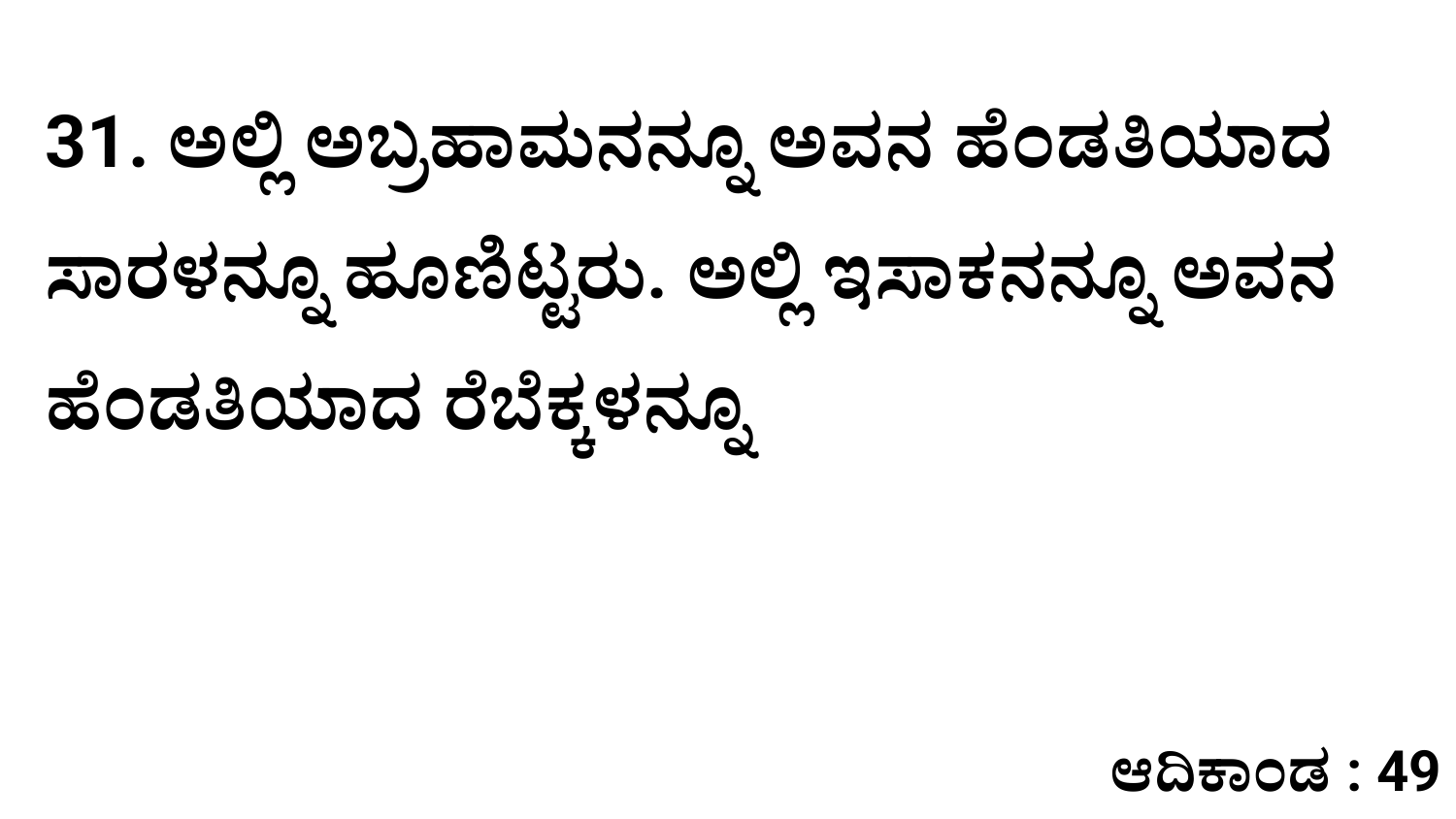

31. ಅಲ್ಲಿ ಅಬ್ರಹಾಮನನ್ನೂ ಅವನ ಹೆಂಡತಿಯಾದ ಸಾರಳನ್ನೂ ಹೂಣಿಟ್ಟರು. ಅಲ್ಲಿ ಇಸಾಕನನ್ನೂ ಅವನ ಹೆಂಡತಿಯಾದ ರೆಬೆಕ್ಕಳನ್ನೂ
ಆದಿಕಾಂಡ : 49